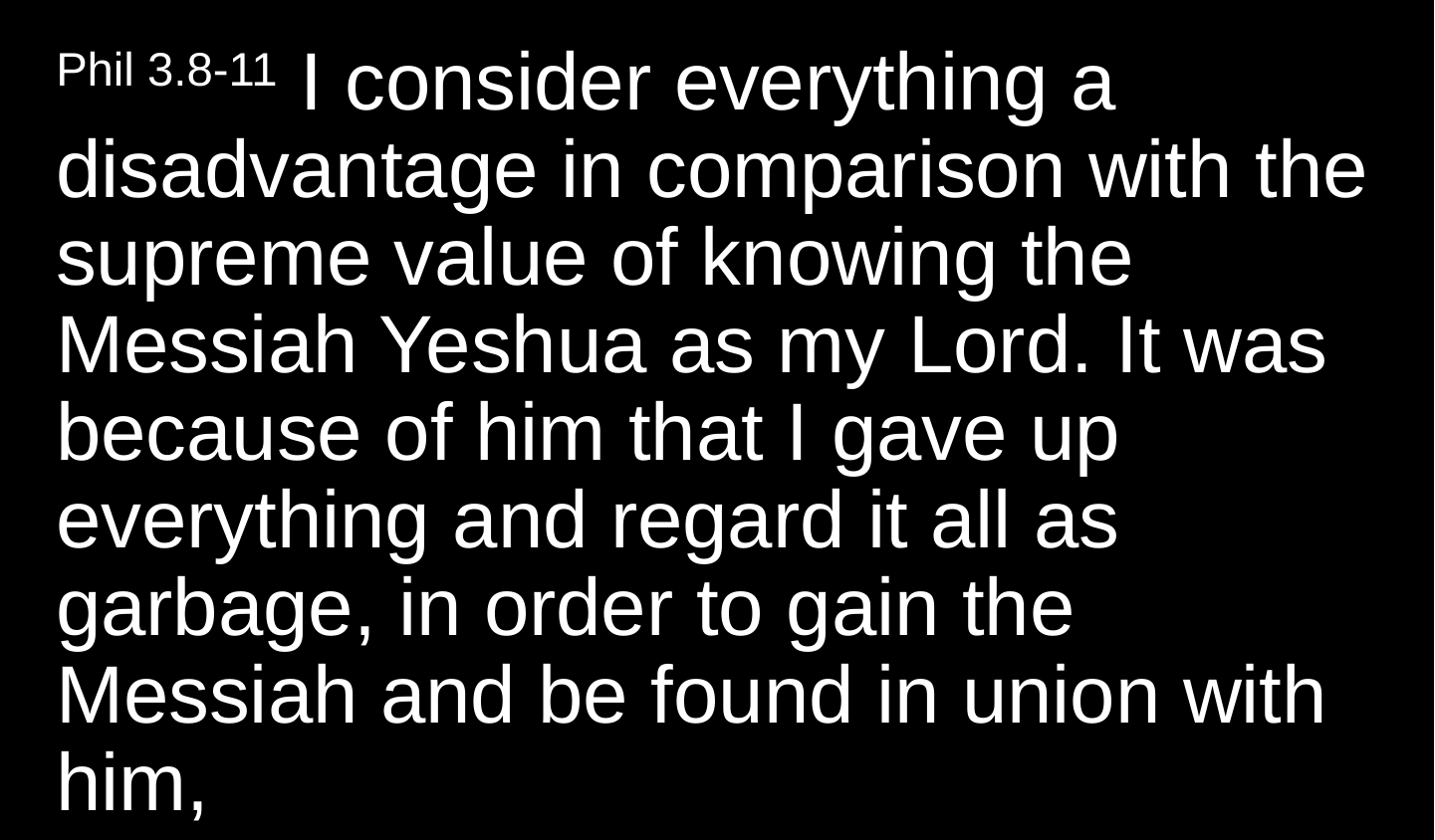

Phil 3.8-11 I consider everything a disadvantage in comparison with the supreme value of knowing the Messiah Yeshua as my Lord. It was because of him that I gave up everything and regard it all as garbage, in order to gain the Messiah and be found in union with him,